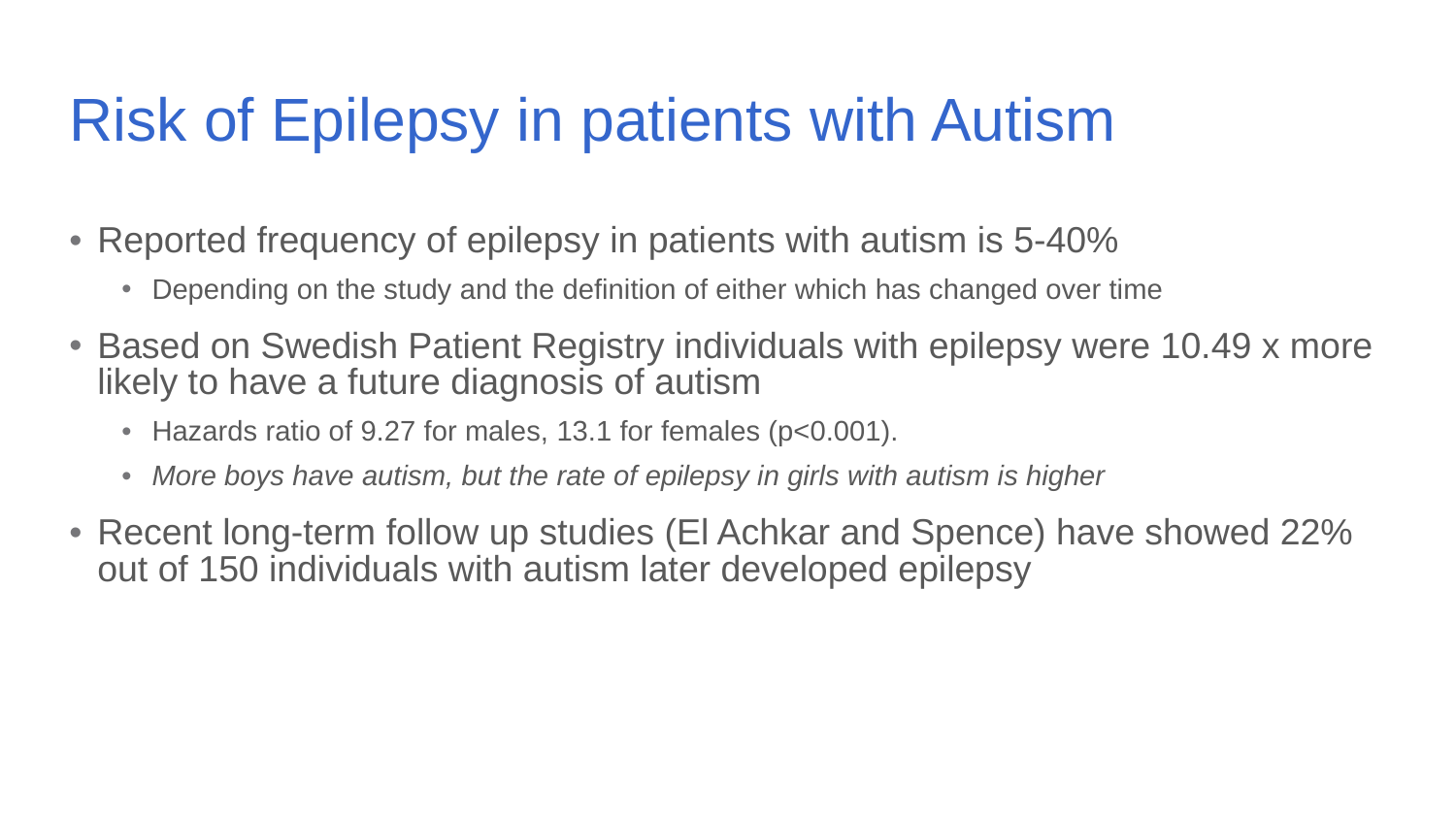

# Risk of Epilepsy in patients with Autism
Reported frequency of epilepsy in patients with autism is 5-40%
Depending on the study and the definition of either which has changed over time
Based on Swedish Patient Registry individuals with epilepsy were 10.49 x more likely to have a future diagnosis of autism
Hazards ratio of 9.27 for males, 13.1 for females (p<0.001).
More boys have autism, but the rate of epilepsy in girls with autism is higher
Recent long-term follow up studies (El Achkar and Spence) have showed 22% out of 150 individuals with autism later developed epilepsy